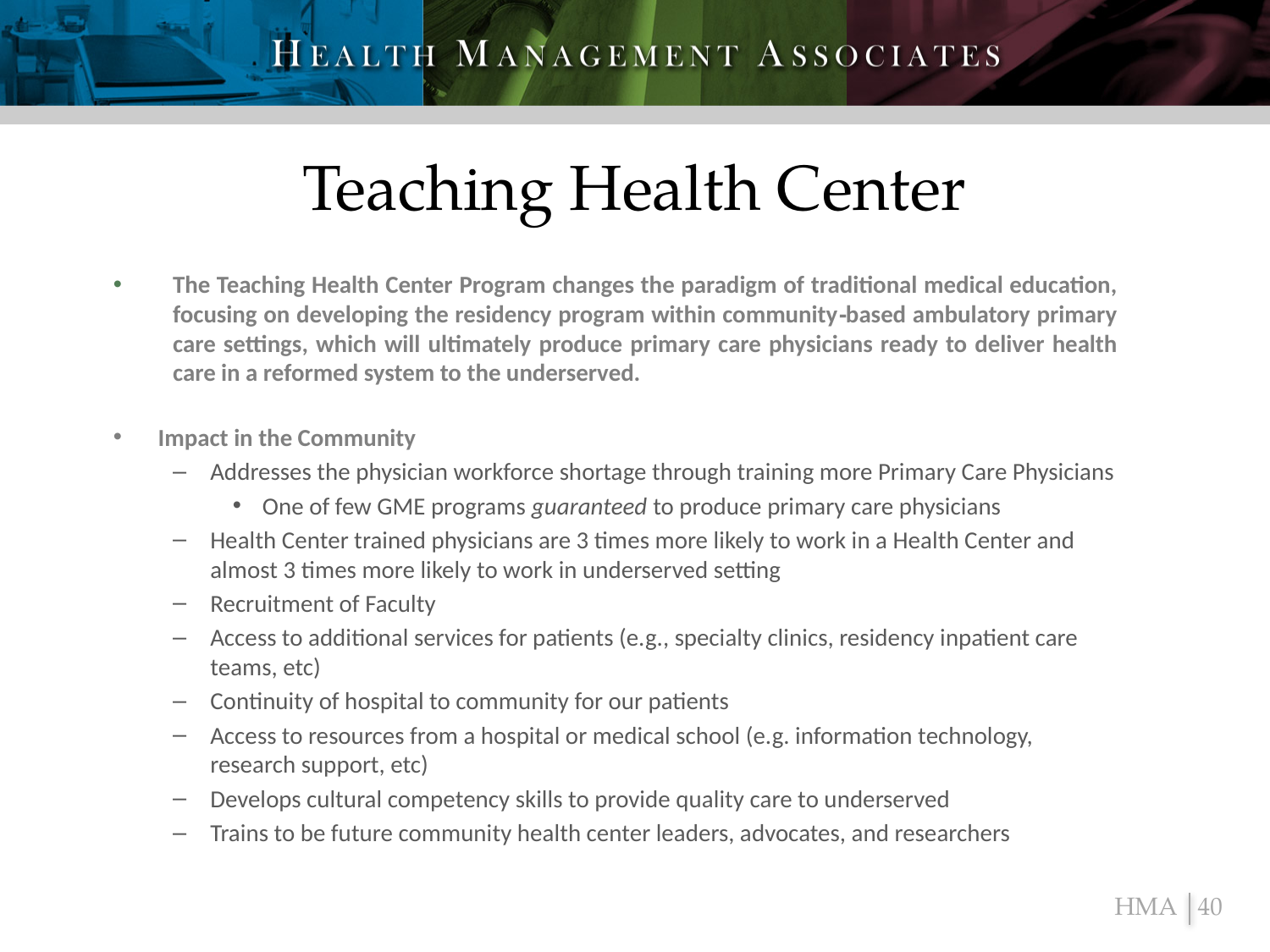

# Teaching Health Center
The Teaching Health Center Program changes the paradigm of traditional medical education, focusing on developing the residency program within community‐based ambulatory primary care settings, which will ultimately produce primary care physicians ready to deliver health care in a reformed system to the underserved.

Impact in the Community
Addresses the physician workforce shortage through training more Primary Care Physicians
One of few GME programs guaranteed to produce primary care physicians
Health Center trained physicians are 3 times more likely to work in a Health Center and almost 3 times more likely to work in underserved setting
Recruitment of Faculty
Access to additional services for patients (e.g., specialty clinics, residency inpatient care teams, etc)
Continuity of hospital to community for our patients
Access to resources from a hospital or medical school (e.g. information technology, research support, etc)
Develops cultural competency skills to provide quality care to underserved
Trains to be future community health center leaders, advocates, and researchers
40